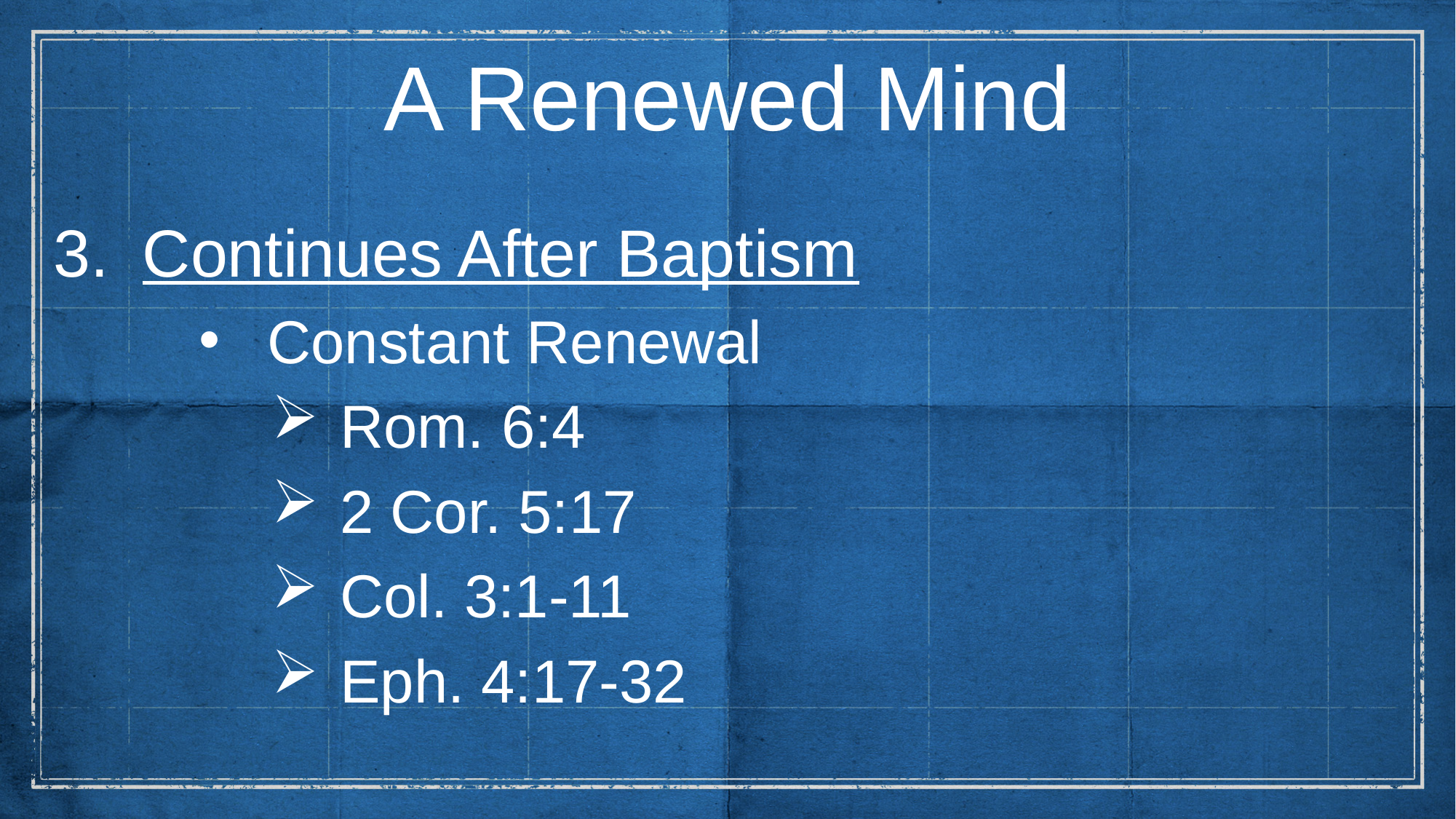

A Renewed Mind
Continues After Baptism
Constant Renewal
Rom. 6:4
2 Cor. 5:17
Col. 3:1-11
Eph. 4:17-32